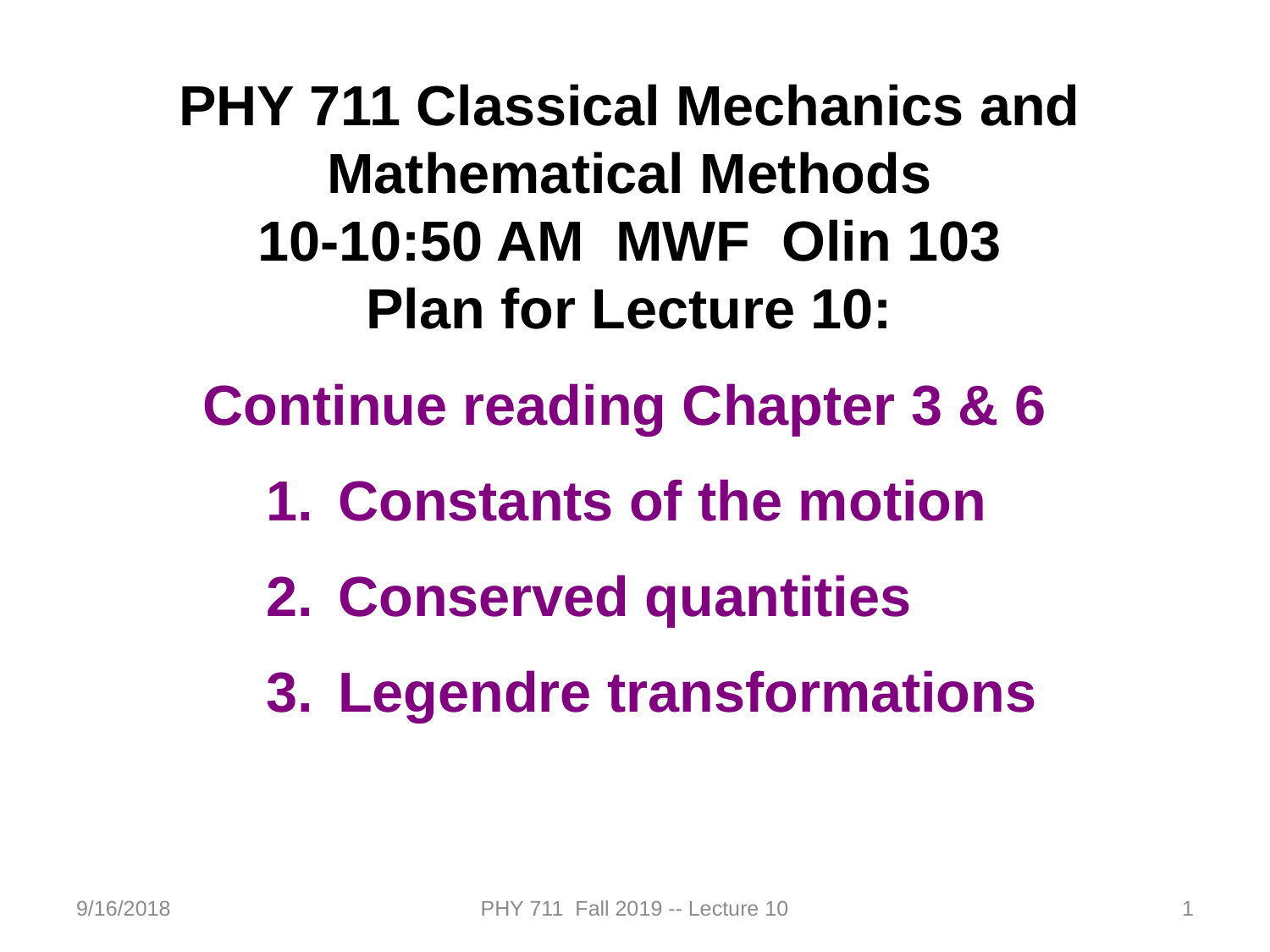

PHY 711 Classical Mechanics and Mathematical Methods
10-10:50 AM  MWF  Olin 103
Plan for Lecture 10:
Continue reading Chapter 3 & 6
Constants of the motion
Conserved quantities
Legendre transformations
9/16/2018
PHY 711  Fall 2019 -- Lecture 10
1